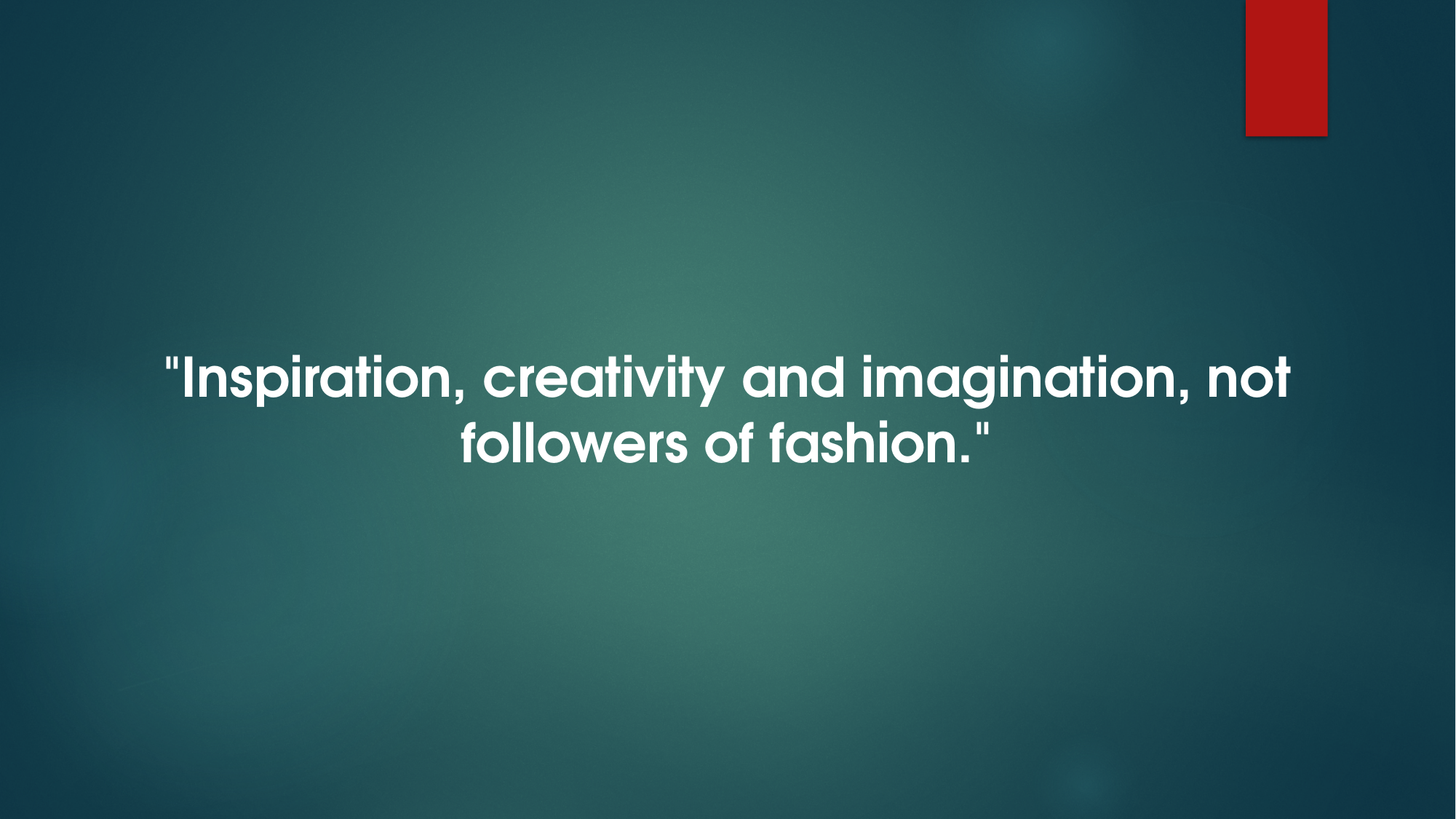

"Inspiration, creativity and imagination, not followers of fashion."